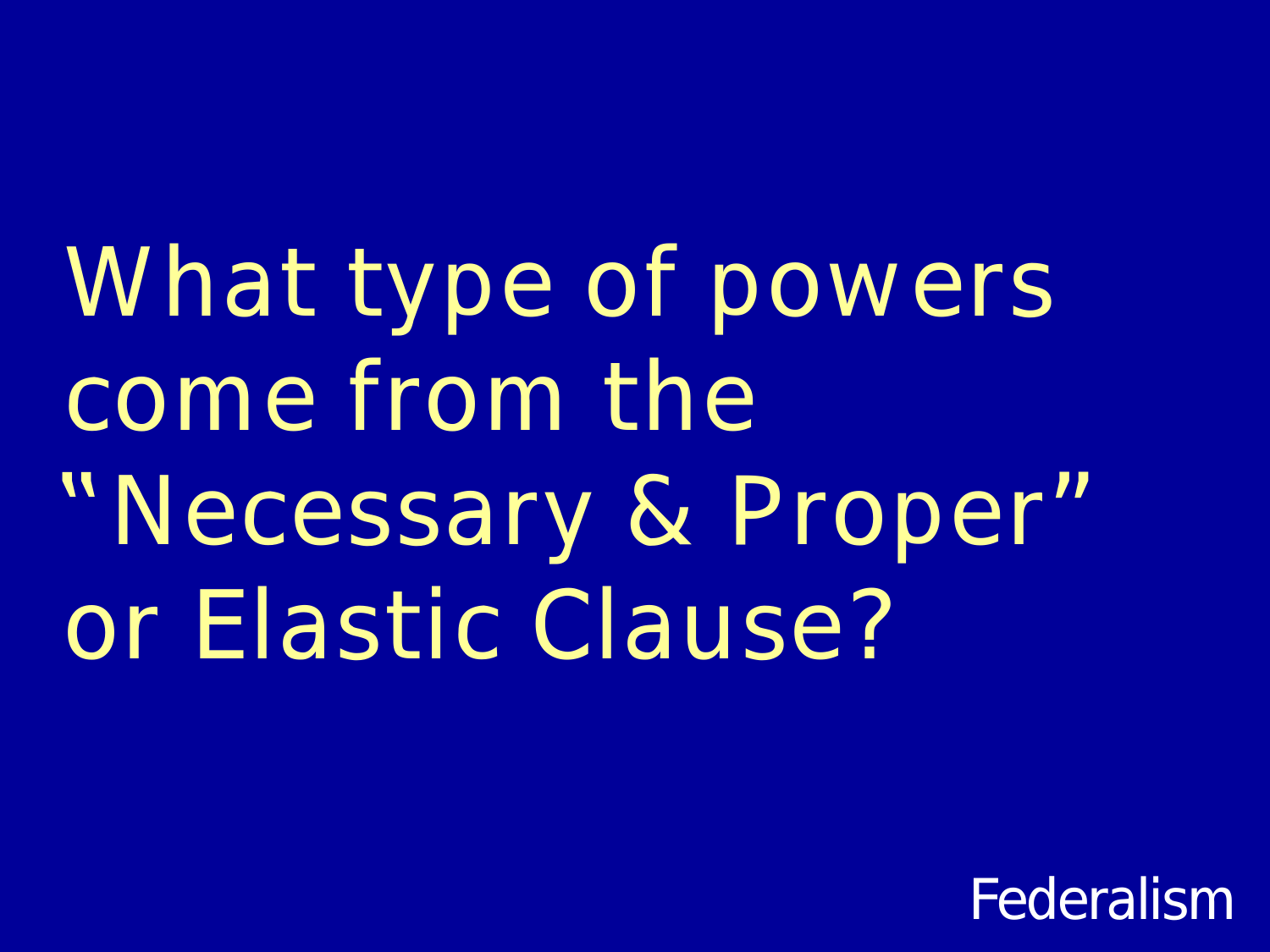

# What type of powers come from the “Necessary & Proper” or Elastic Clause?
Federalism